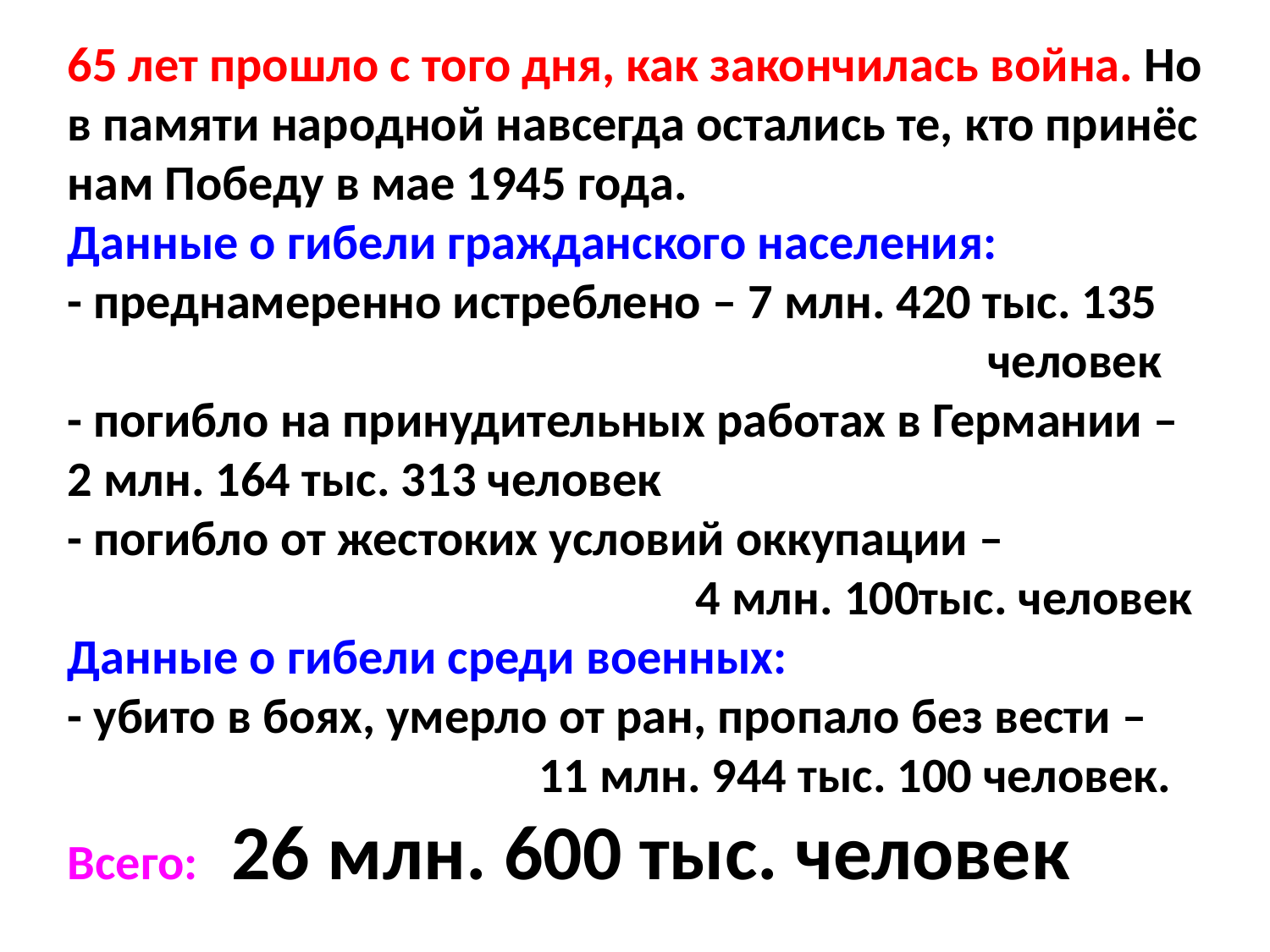

65 лет прошло с того дня, как закончилась война. Но в памяти народной навсегда остались те, кто принёс нам Победу в мае 1945 года.
Данные о гибели гражданского населения:
- преднамеренно истреблено – 7 млн. 420 тыс. 135
                                                                                  человек
- погибло на принудительных работах в Германии – 2 млн. 164 тыс. 313 человек
- погибло от жестоких условий оккупации –
                                                        4 млн. 100тыс. человек
Данные о гибели среди военных:
- убито в боях, умерло от ран, пропало без вести –
                                          11 млн. 944 тыс. 100 человек.
Всего:   26 млн. 600 тыс. человек